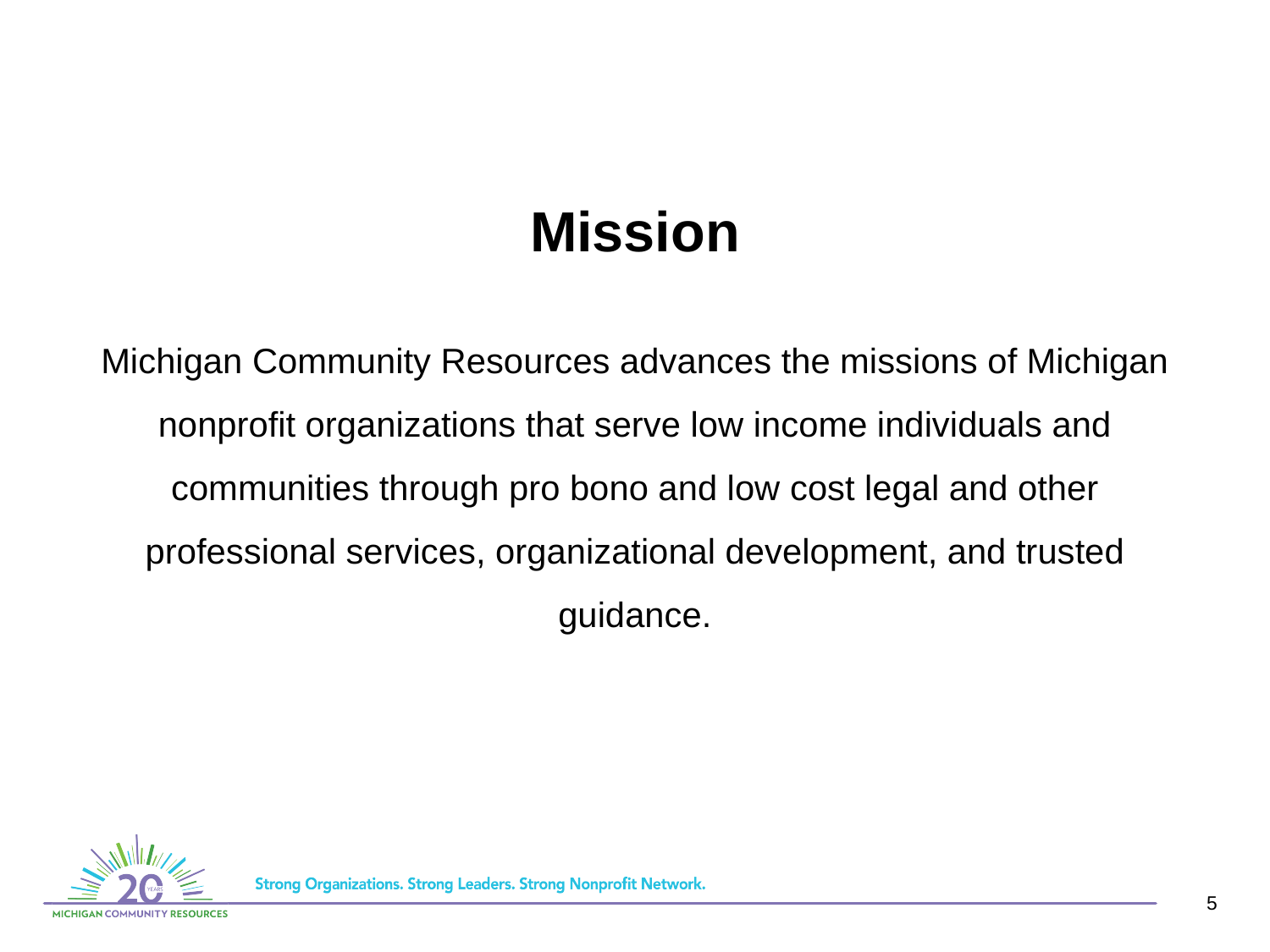

# Mission
Michigan Community Resources advances the missions of Michigan nonprofit organizations that serve low income individuals and communities through pro bono and low cost legal and other professional services, organizational development, and trusted guidance.

5